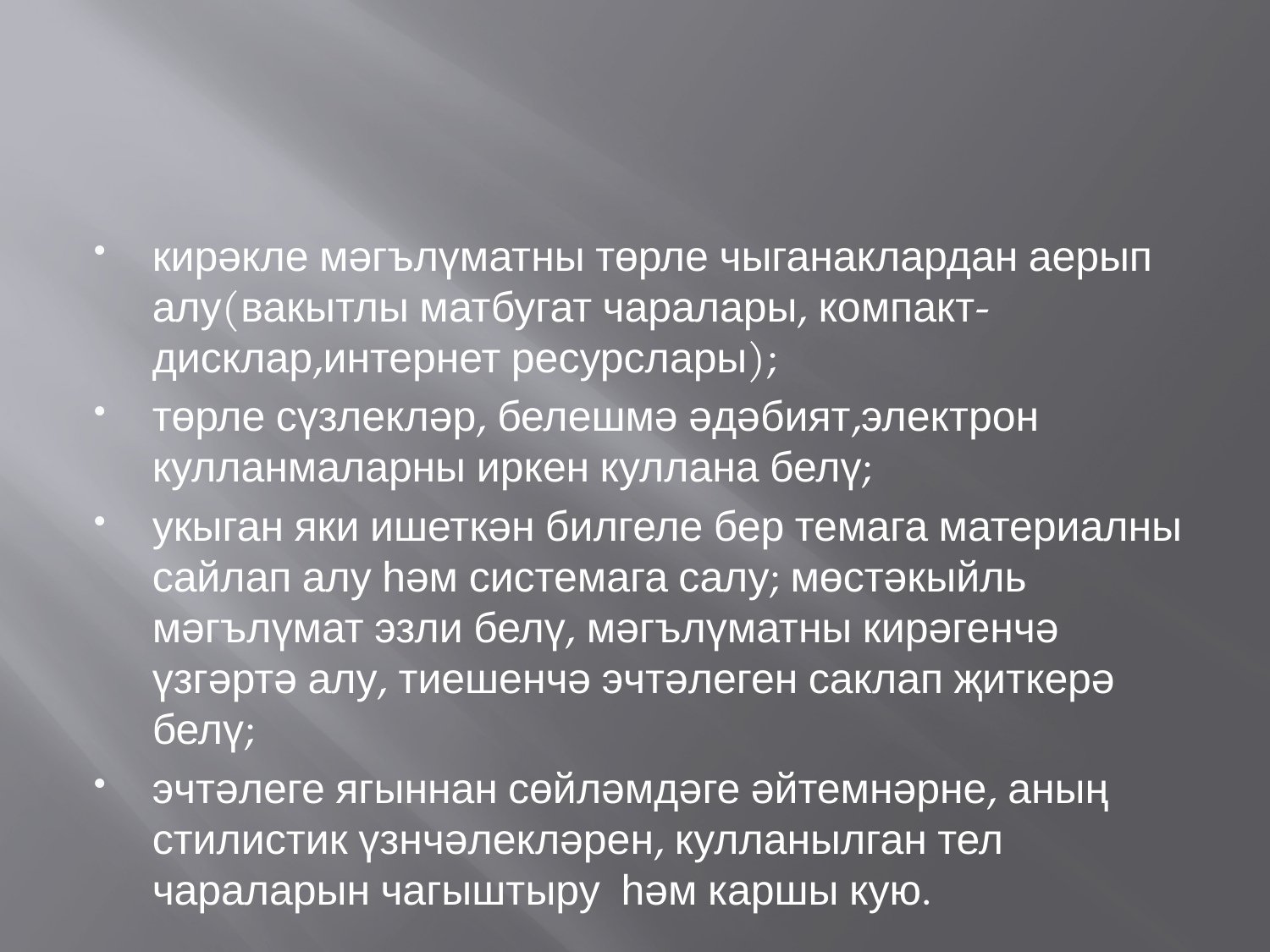

#
кирәкле мәгълүматны төрле чыганаклардан аерып алу(вакытлы матбугат чаралары, компакт-дисклар,интернет ресурслары);
төрле сүзлекләр, белешмә әдәбият,электрон кулланмаларны иркен куллана белү;
укыган яки ишеткән билгеле бер темага материалны сайлап алу һәм системага салу; мөстәкыйль мәгълүмат эзли белү, мәгълүматны кирәгенчә үзгәртә алу, тиешенчә эчтәлеген саклап җиткерә белү;
эчтәлеге ягыннан сөйләмдәге әйтемнәрне, аның стилистик үзнчәлекләрен, кулланылган тел чараларын чагыштыру  һәм каршы кую.